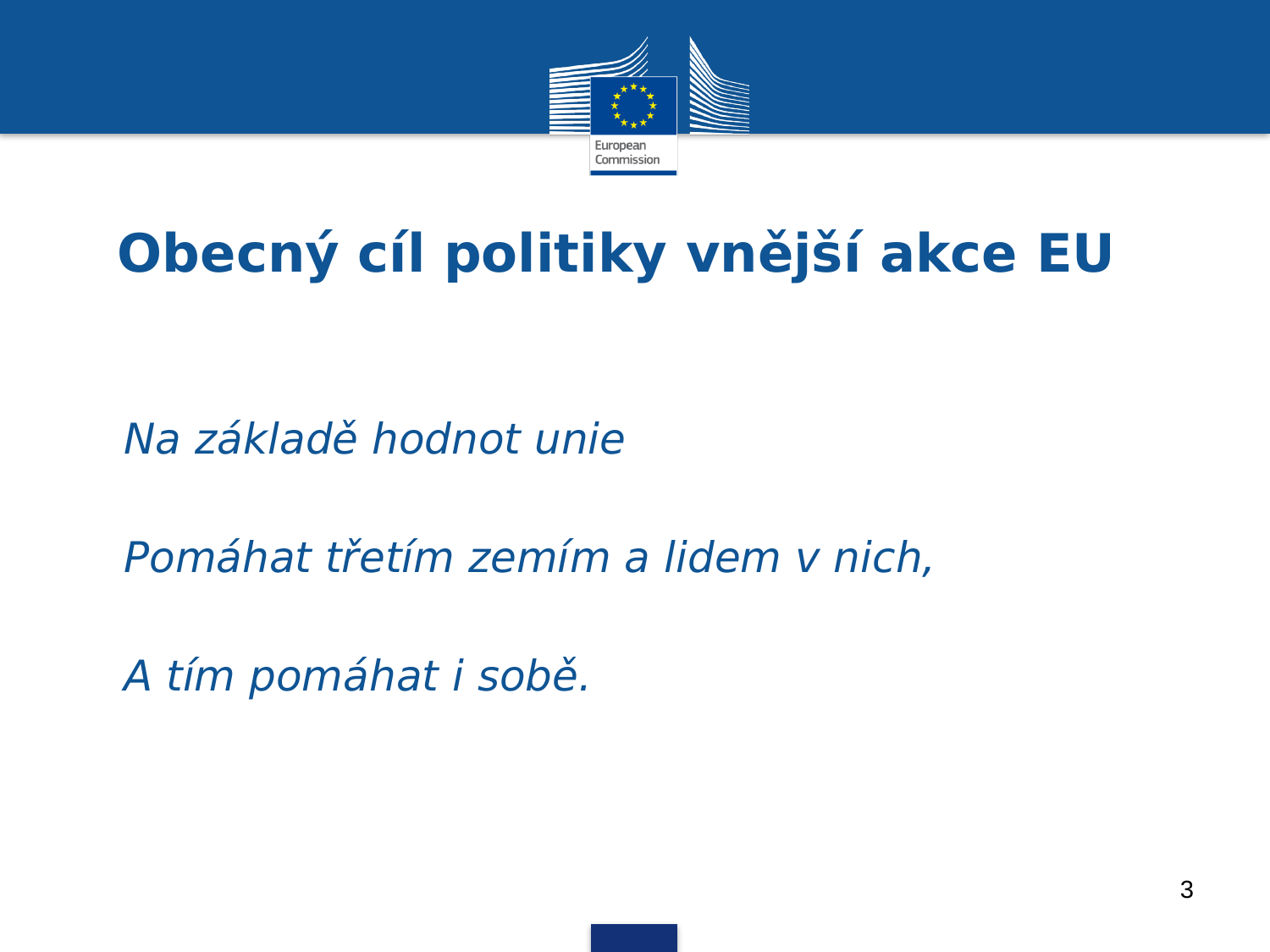

# Obecný cíl politiky vnější akce EU

Na základě hodnot unie

Pomáhat třetím zemím a lidem v nich,

A tím pomáhat i sobě.
3